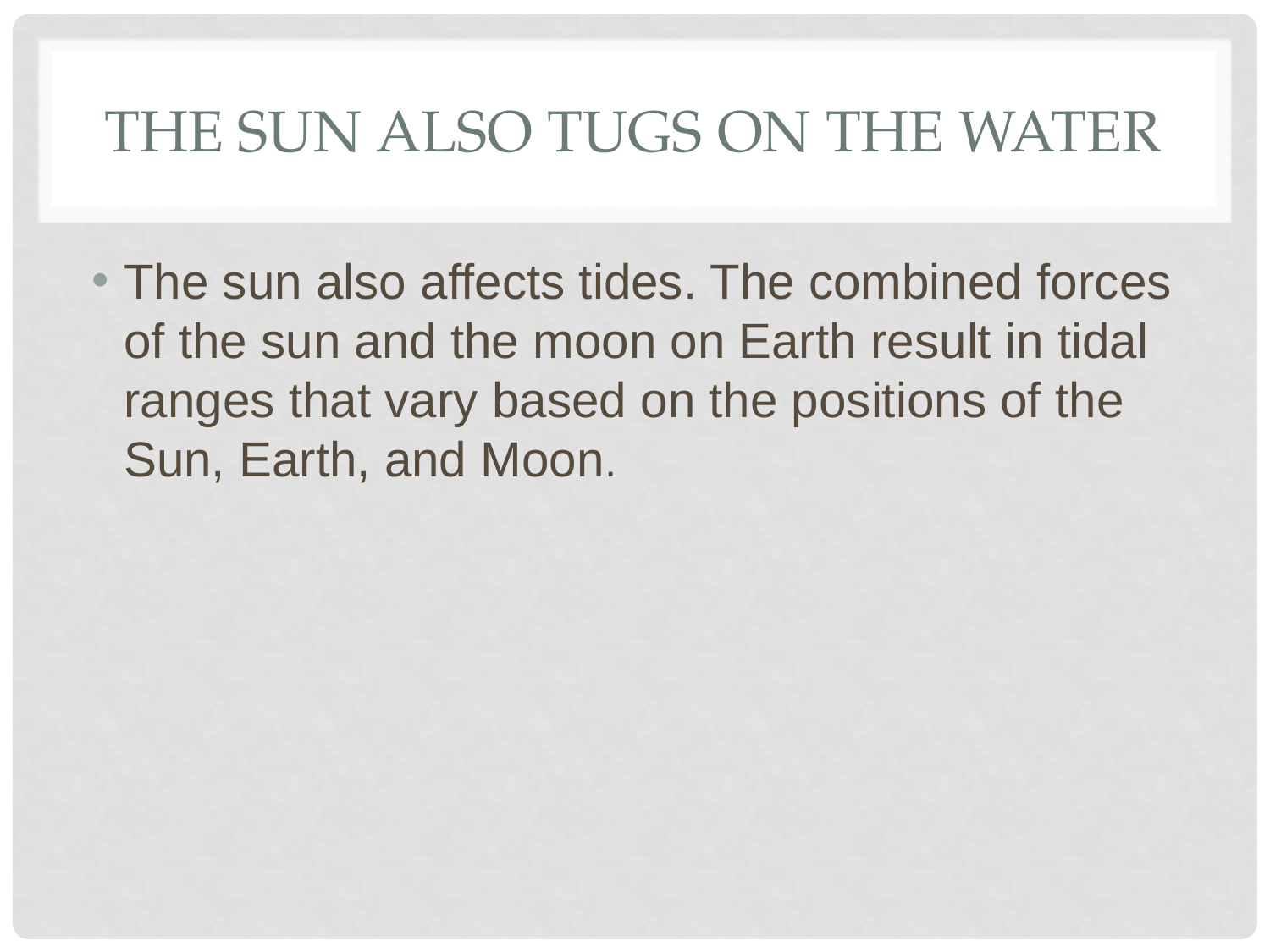

# The sun also tugs on the water
The sun also affects tides. The combined forces of the sun and the moon on Earth result in tidal ranges that vary based on the positions of the Sun, Earth, and Moon.